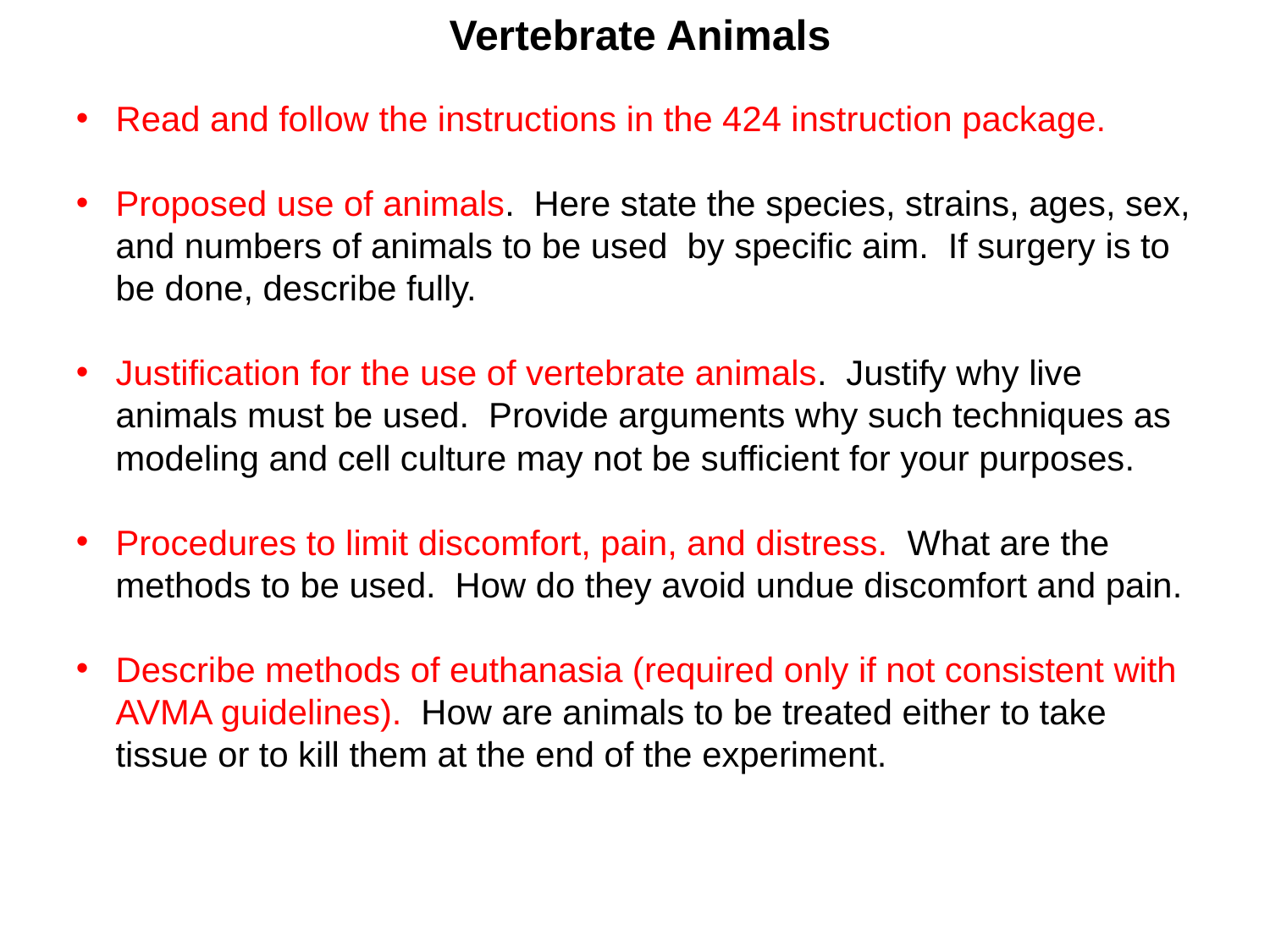

Vertebrate Animals

Read and follow the instructions in the 424 instruction package.

Proposed use of animals.  Here state the species, strains, ages, sex, and numbers of animals to be used  by specific aim.  If surgery is to be done, describe fully.

Justification for the use of vertebrate animals.  Justify why live animals must be used.  Provide arguments why such techniques as modeling and cell culture may not be sufficient for your purposes.

Procedures to limit discomfort, pain, and distress.  What are the methods to be used.  How do they avoid undue discomfort and pain.

Describe methods of euthanasia (required only if not consistent with AVMA guidelines).  How are animals to be treated either to take tissue or to kill them at the end of the experiment.